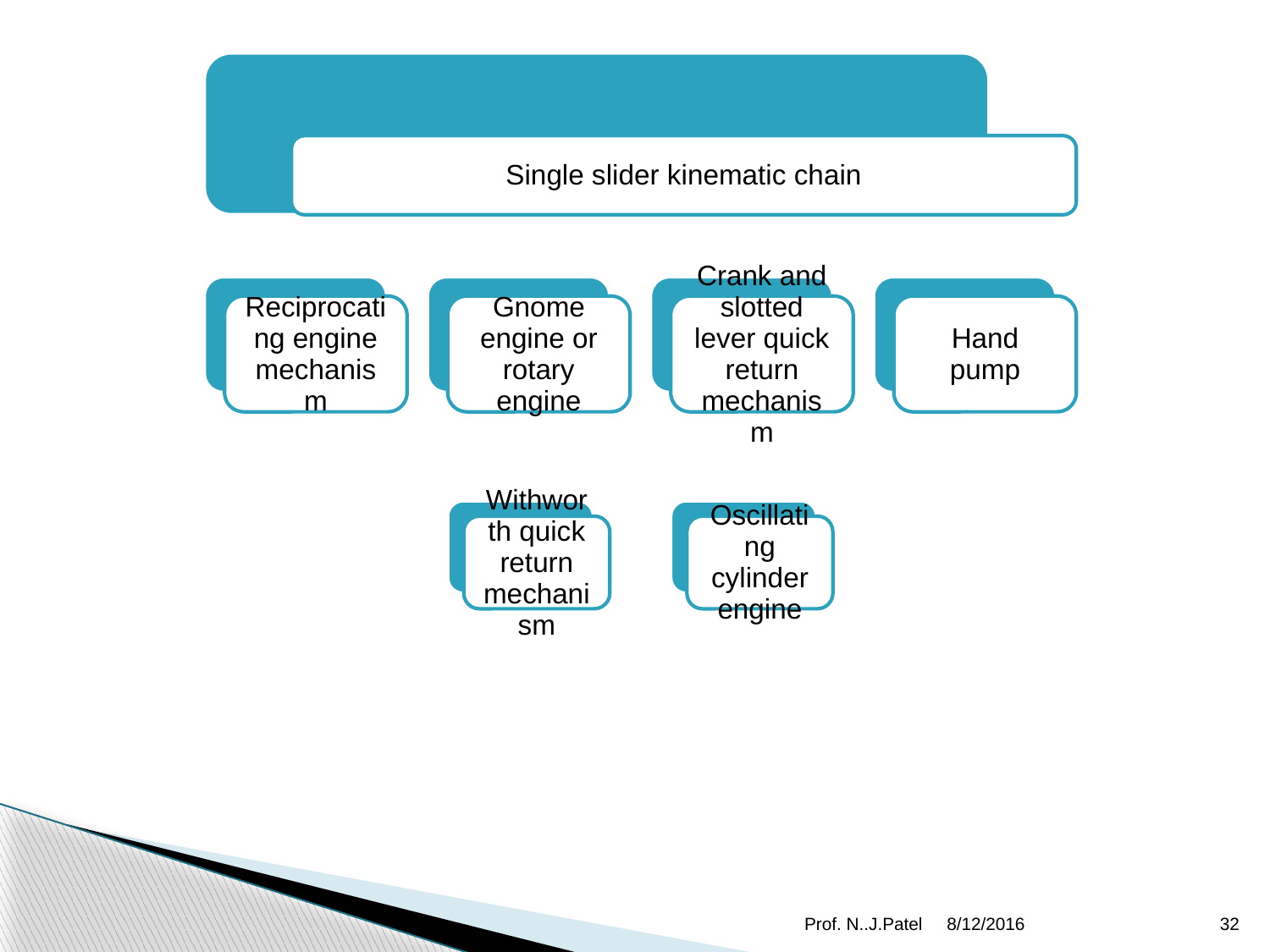

Single slider kinematic chain
Reciprocating engine mechanism
Crank and slotted lever quick return mechanism
Gnome engine or rotary engine
Withworth quick return mechanism
Oscillating cylinder engine
Hand pump
Prof. N..J.Patel
8/12/2016
32